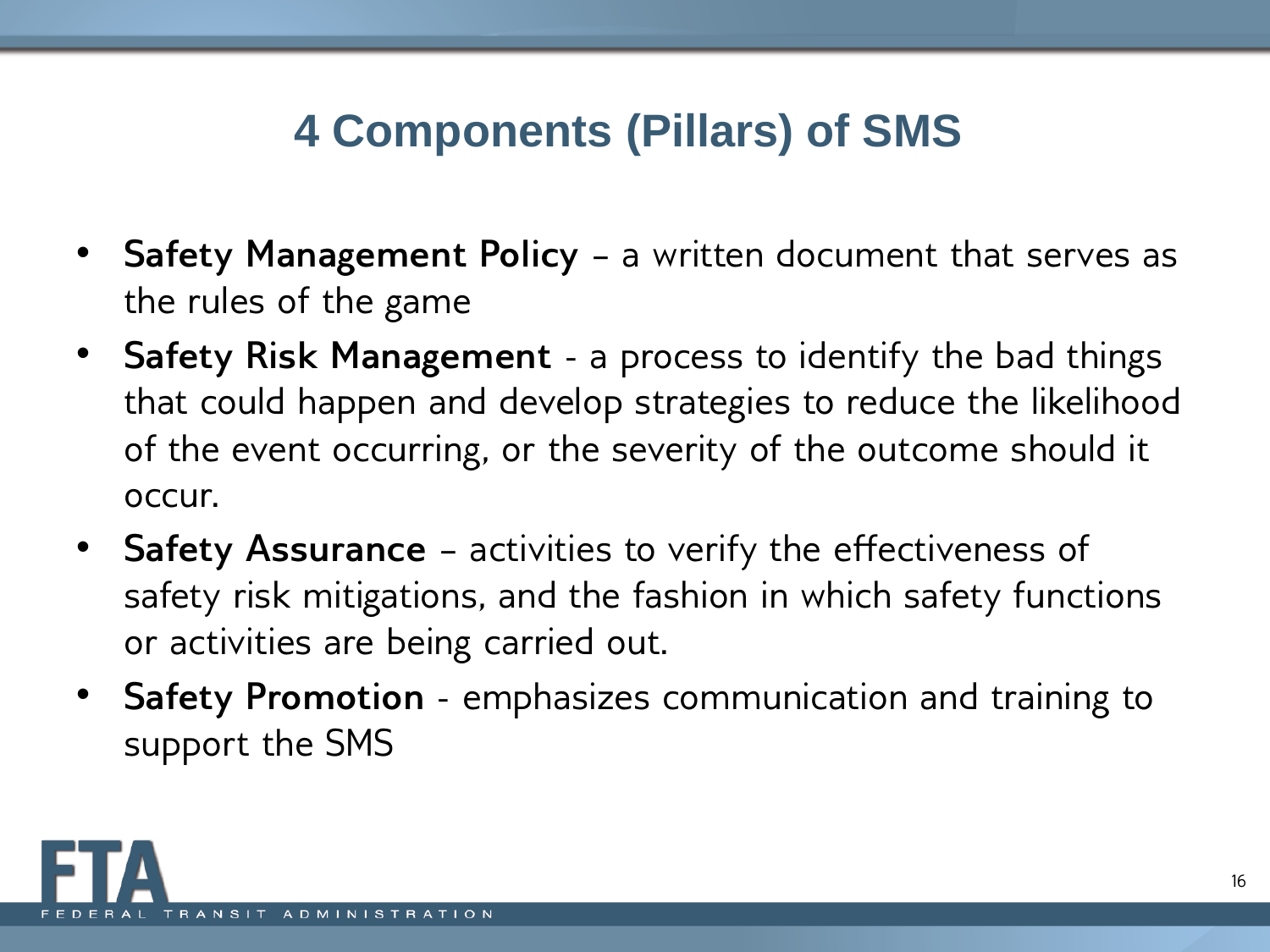

# 4 Components (Pillars) of SMS
Safety Management Policy – a written document that serves as the rules of the game
Safety Risk Management - a process to identify the bad things that could happen and develop strategies to reduce the likelihood of the event occurring, or the severity of the outcome should it occur.
Safety Assurance – activities to verify the effectiveness of safety risk mitigations, and the fashion in which safety functions or activities are being carried out.
Safety Promotion - emphasizes communication and training to support the SMS